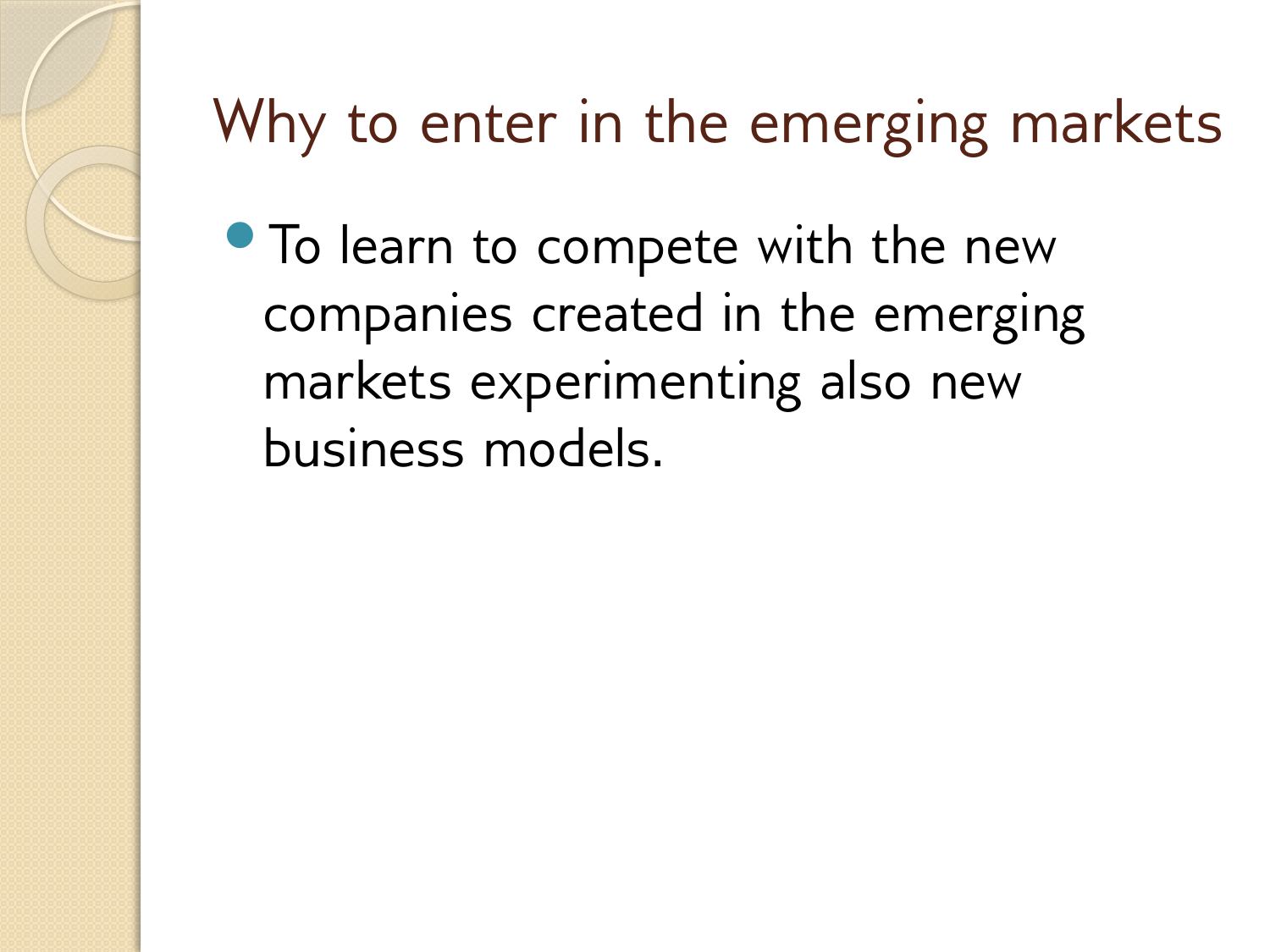

# Why to enter in the emerging markets
To learn to compete with the new companies created in the emerging markets experimenting also new business models.